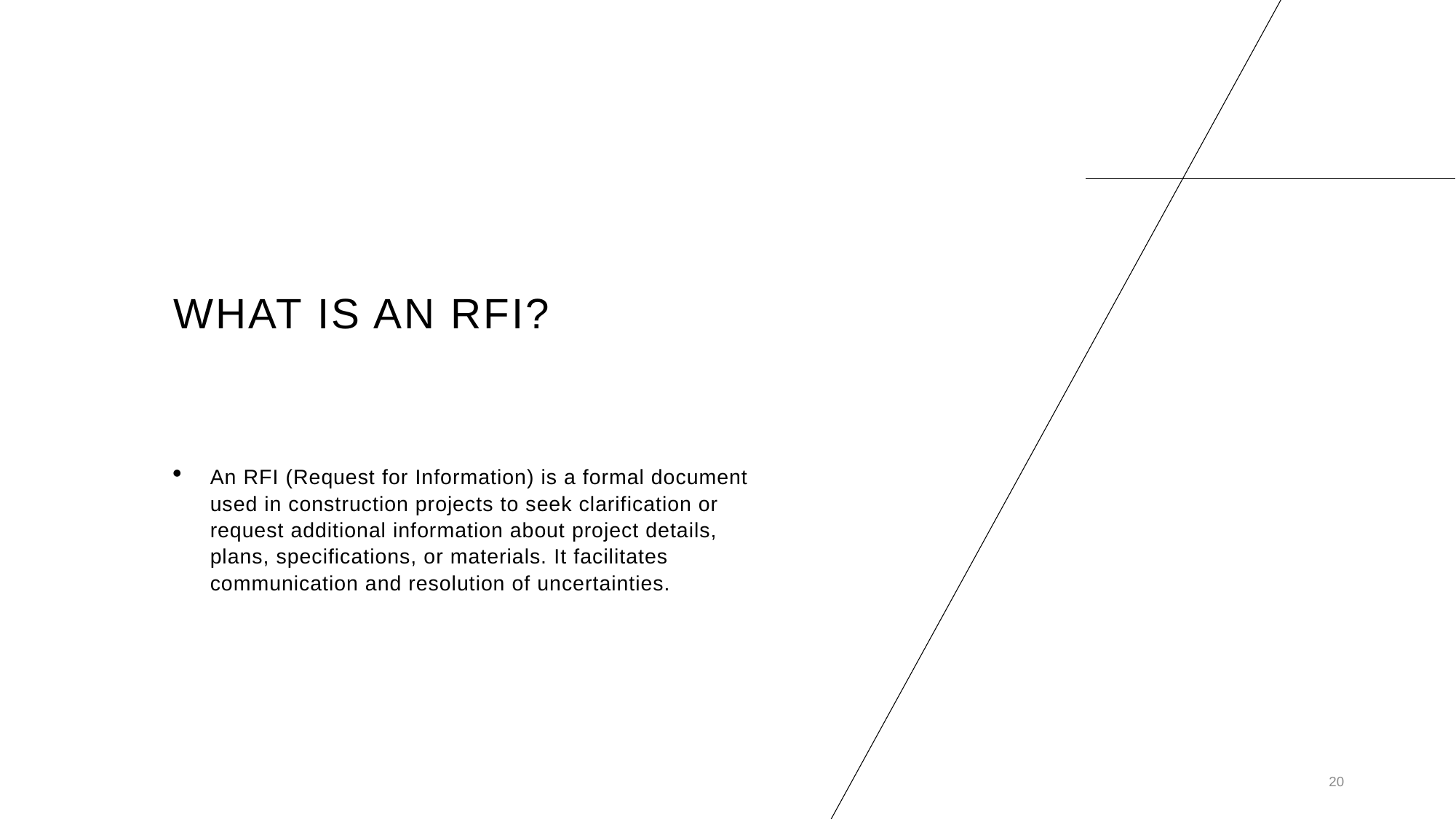

# What is an RFI?

An RFI (Request for Information) is a formal document used in construction projects to seek clarification or request additional information about project details, plans, specifications, or materials. It facilitates communication and resolution of uncertainties.
20